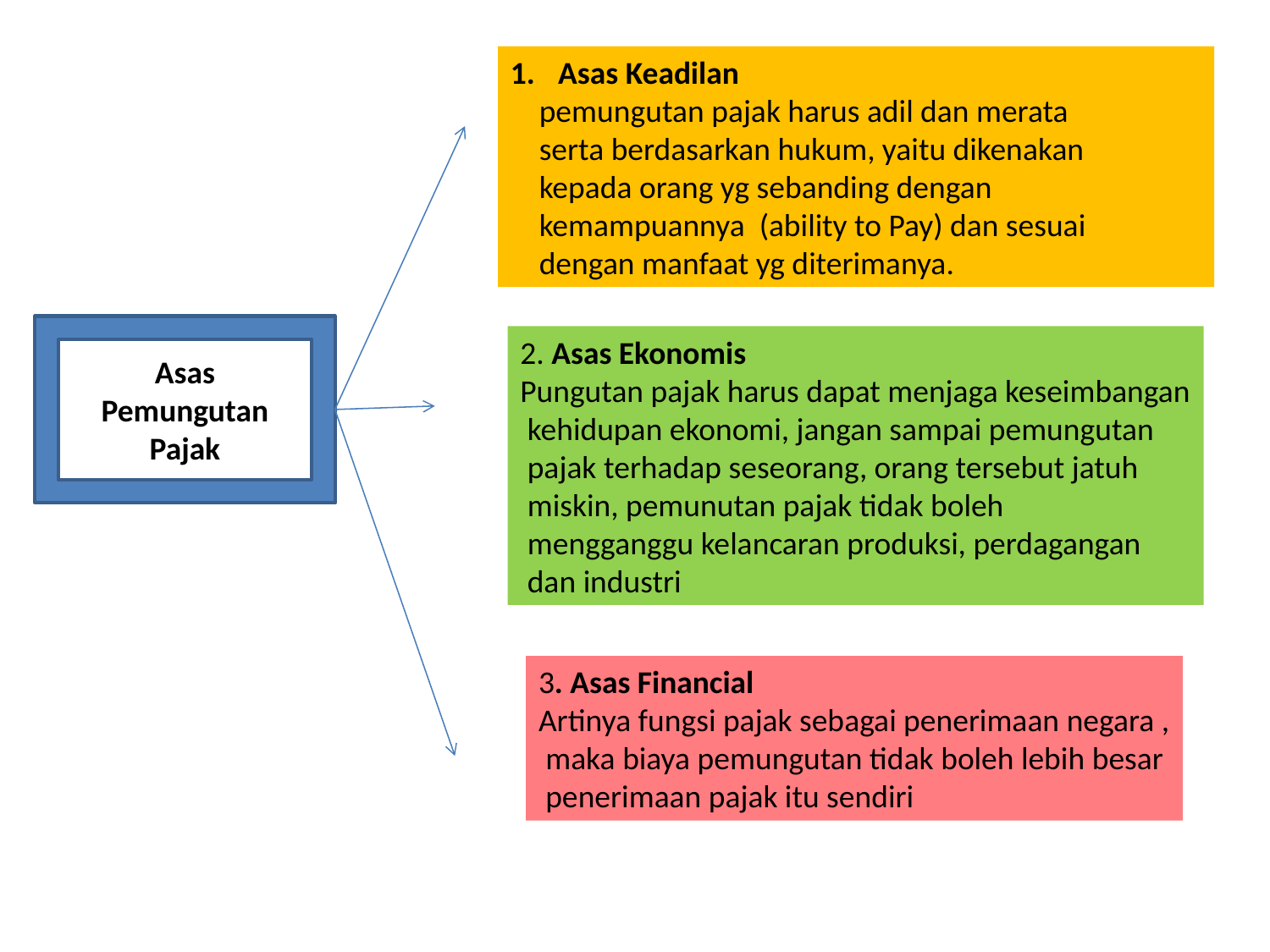

Asas Keadilan
    pemungutan pajak harus adil dan merata
    serta berdasarkan hukum, yaitu dikenakan
    kepada orang yg sebanding dengan
    kemampuannya  (ability to Pay) dan sesuai
    dengan manfaat yg diterimanya.
Asas Pemungutan Pajak
2. Asas Ekonomis
Pungutan pajak harus dapat menjaga keseimbangan
 kehidupan ekonomi, jangan sampai pemungutan
 pajak terhadap seseorang, orang tersebut jatuh
 miskin, pemunutan pajak tidak boleh
 mengganggu kelancaran produksi, perdagangan
 dan industri
3. Asas Financial
Artinya fungsi pajak sebagai penerimaan negara ,
 maka biaya pemungutan tidak boleh lebih besar
 penerimaan pajak itu sendiri